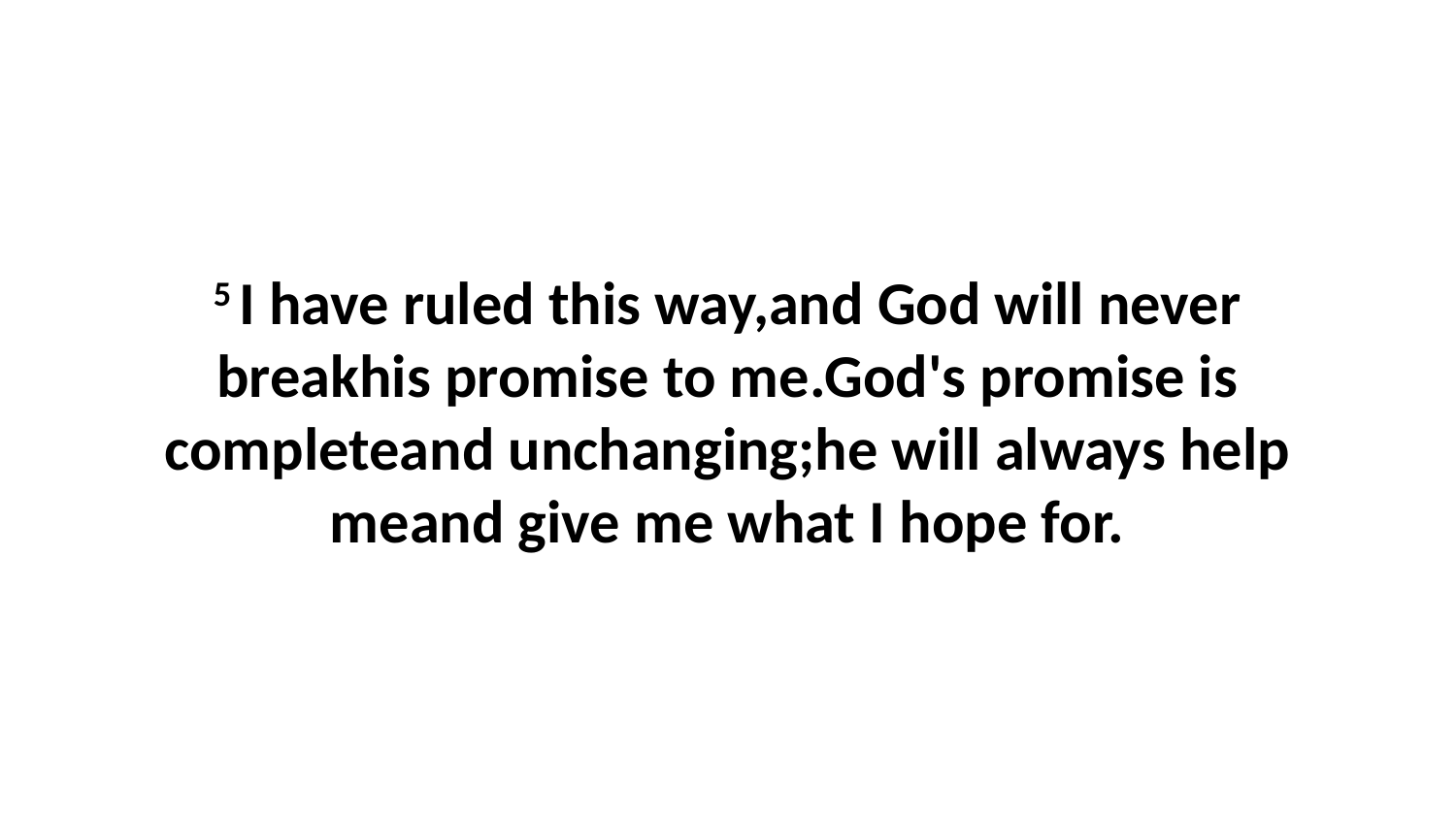

5 I have ruled this way,and God will never breakhis promise to me.God's promise is completeand unchanging;he will always help meand give me what I hope for.